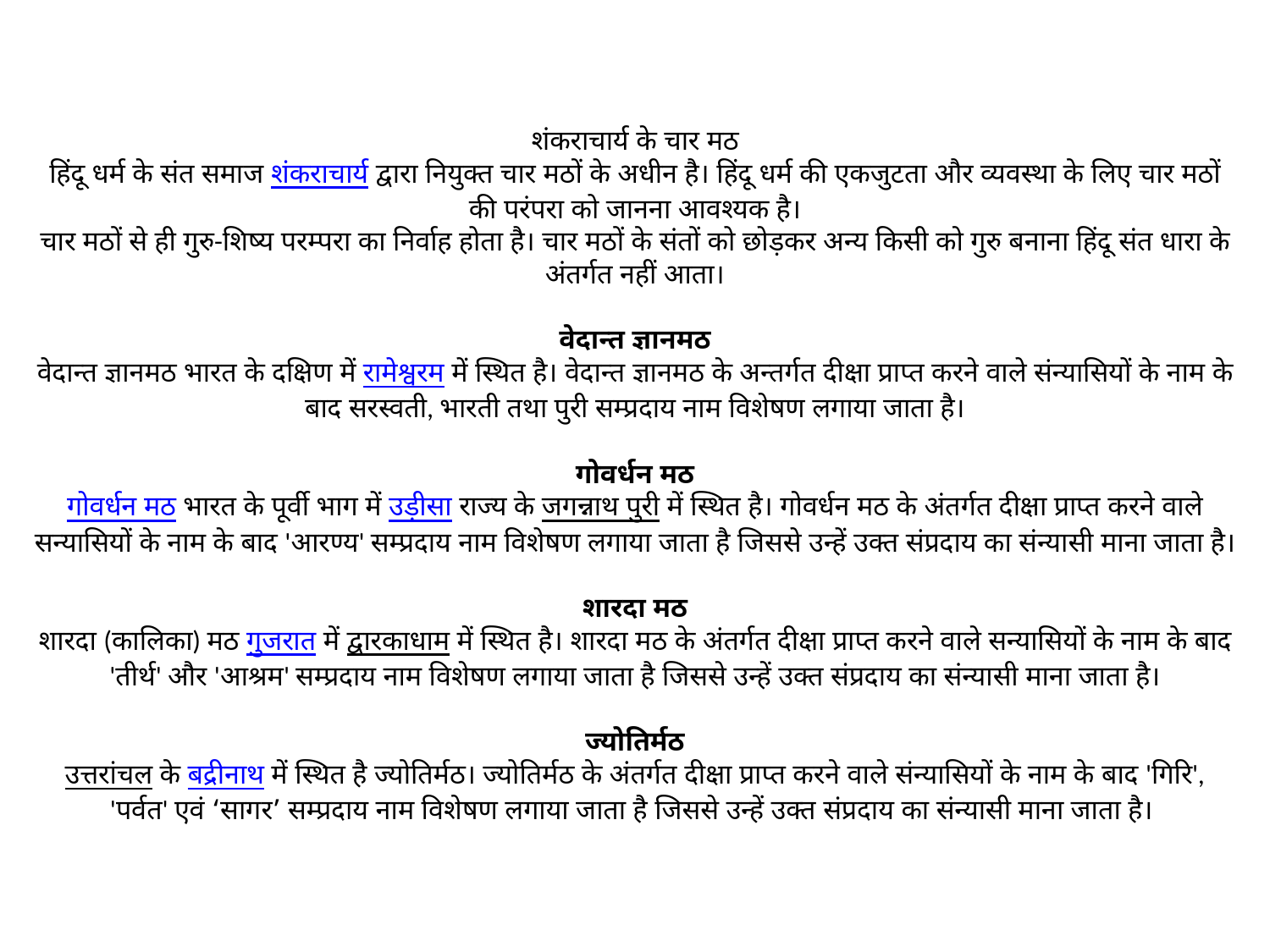

# शंकराचार्य के चार मठ हिंदू धर्म के संत समाज शंकराचार्य द्वारा नियुक्त चार मठों के अधीन है। हिंदू धर्म की एकजुटता और व्यवस्था के लिए चार मठों की परंपरा को जानना आवश्यक है। चार मठों से ही गुरु-शिष्य परम्परा का निर्वाह होता है। चार मठों के संतों को छोड़कर अन्य किसी को गुरु बनाना हिंदू संत धारा के अंतर्गत नहीं आता। वेदान्त ज्ञानमठ वेदान्त ज्ञानमठ भारत के दक्षिण में रामेश्वरम में स्थित है। वेदान्त ज्ञानमठ के अन्तर्गत दीक्षा प्राप्त करने वाले संन्यासियों के नाम के बाद सरस्वती, भारती तथा पुरी सम्प्रदाय नाम विशेषण लगाया जाता है। गोवर्धन मठ गोवर्धन मठ भारत के पूर्वी भाग में उड़ीसा राज्य के जगन्नाथ पुरी में स्थित है। गोवर्धन मठ के अंतर्गत दीक्षा प्राप्त करने वाले सन्यासियों के नाम के बाद 'आरण्य' सम्प्रदाय नाम विशेषण लगाया जाता है जिससे उन्हें उक्त संप्रदाय का संन्यासी माना जाता है। शारदा मठ शारदा (कालिका) मठ गुजरात में द्वारकाधाम में स्थित है। शारदा मठ के अंतर्गत दीक्षा प्राप्त करने वाले सन्यासियों के नाम के बाद 'तीर्थ' और 'आश्रम' सम्प्रदाय नाम विशेषण लगाया जाता है जिससे उन्हें उक्त संप्रदाय का संन्यासी माना जाता है। ज्योतिर्मठ उत्तरांचल के बद्रीनाथ में स्थित है ज्योतिर्मठ। ज्योतिर्मठ के अंतर्गत दीक्षा प्राप्त करने वाले संन्यासियों के नाम के बाद 'गिरि', 'पर्वत' एवं ‘सागर’ सम्प्रदाय नाम विशेषण लगाया जाता है जिससे उन्हें उक्त संप्रदाय का संन्यासी माना जाता है।